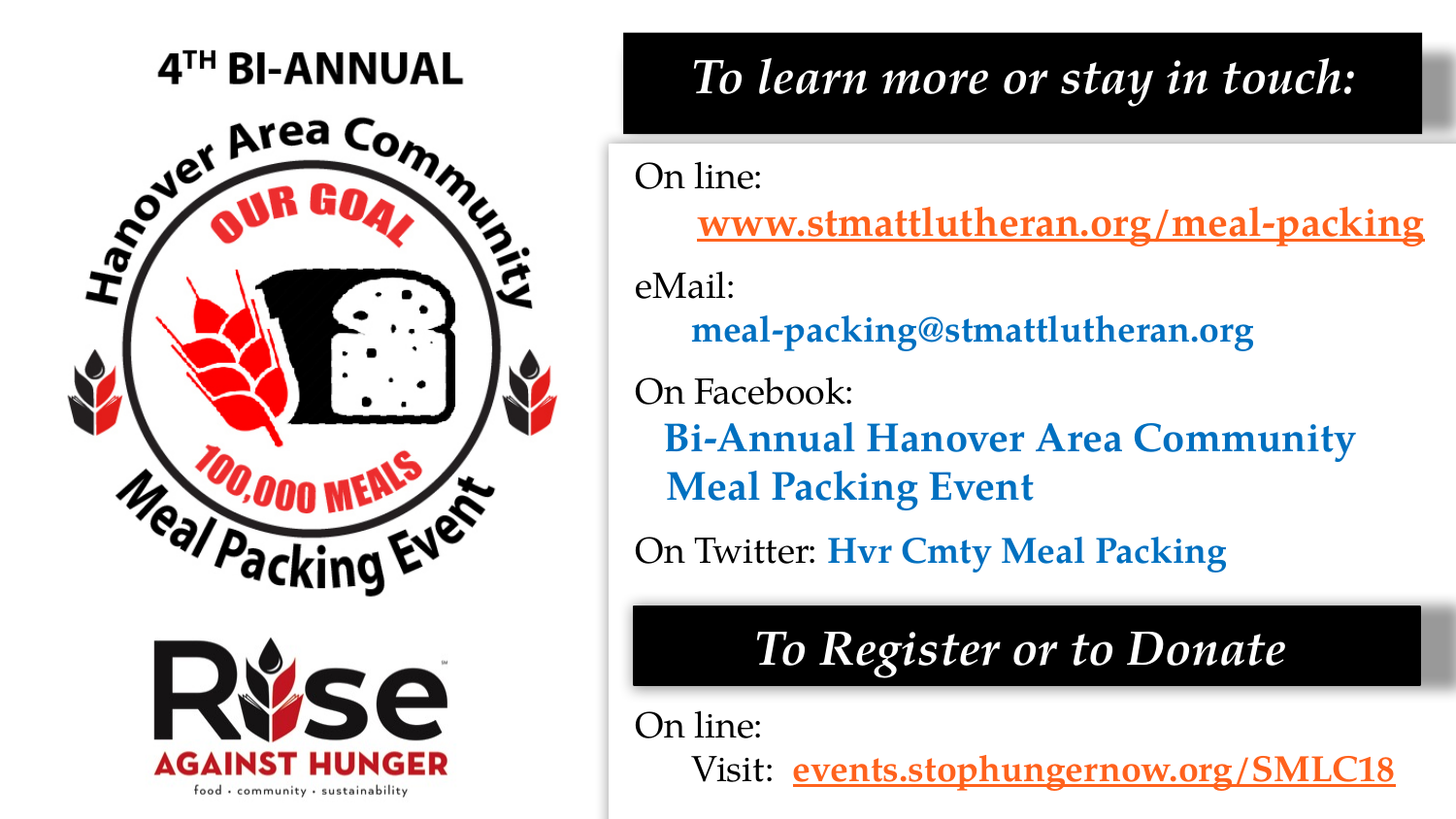

To learn more or stay in touch:

On line:
      www.stmattlutheran.org/meal-packing
eMail:
      meal-packing@stmattlutheran.org
On Facebook:
   Bi-Annual Hanover Area Community
   Meal Packing Event
On Twitter: Hvr Cmty Meal Packing

On line:
      Visit:  events.stophungernow.org/SMLC18
To Register or to Donate